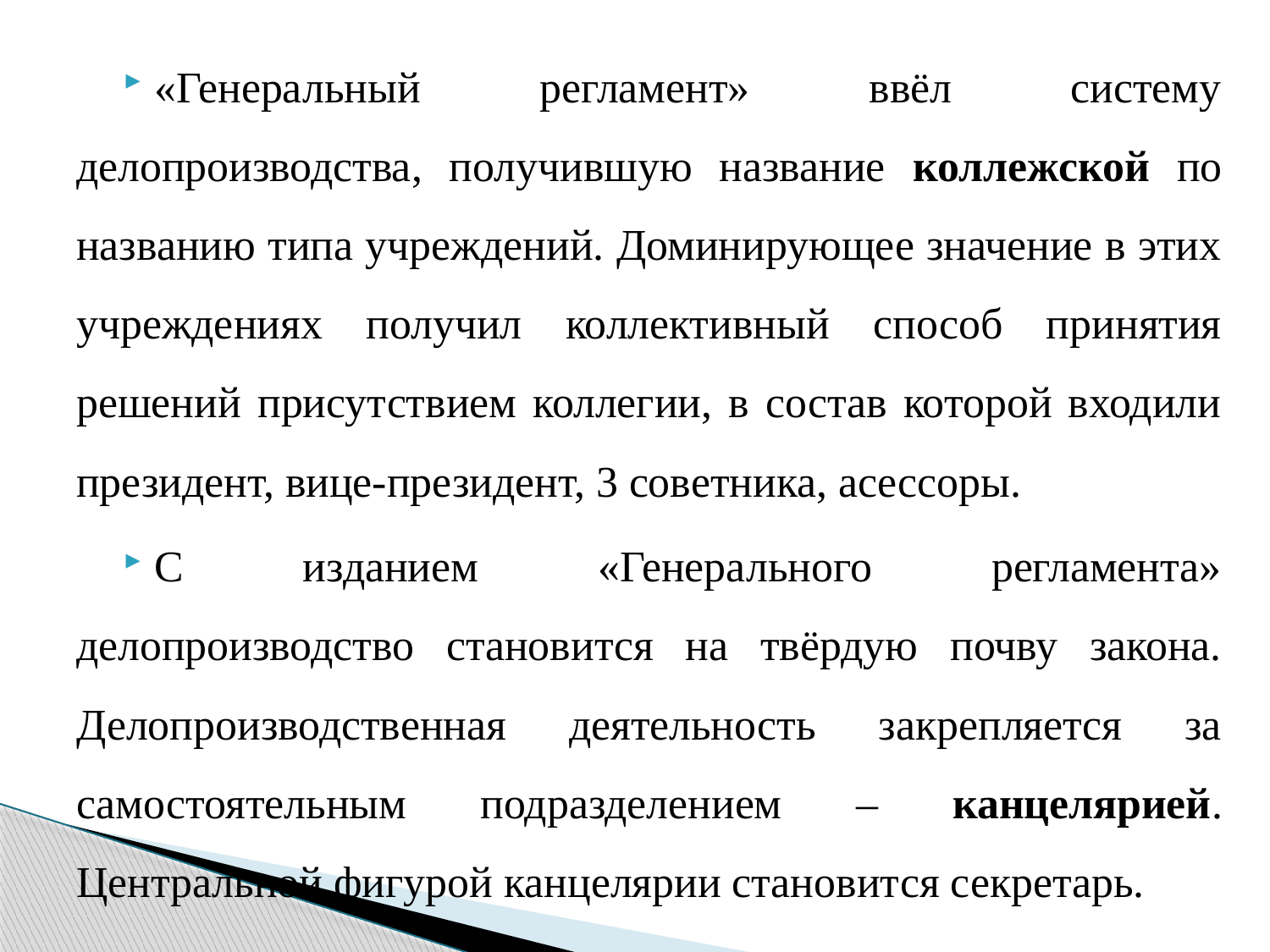

«Генеральный регламент» ввёл систему делопроизводства, получившую название коллежской по названию типа учреждений. Доминирующее значение в этих учреждениях получил коллективный способ принятия решений присутствием коллегии, в состав которой входили президент, вице-президент, 3 советника, асессоры.
С изданием «Генерального регламента» делопроизводство становится на твёрдую почву закона. Делопроизводственная деятельность закрепляется за самостоятельным подразделением – канцелярией. Центральной фигурой канцелярии становится секретарь.